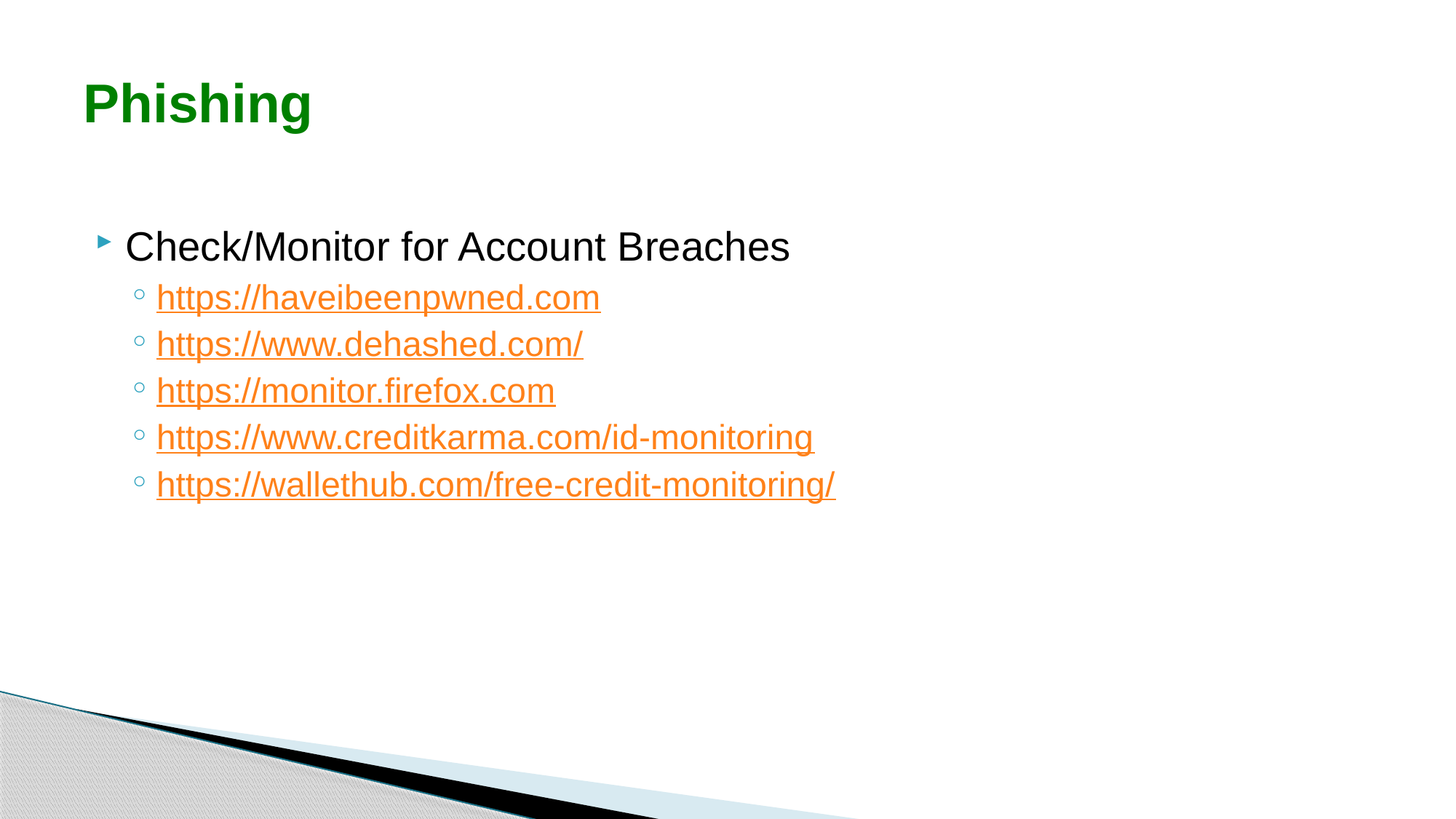

# Phishing
Check/Monitor for Account Breaches
https://haveibeenpwned.com
https://www.dehashed.com/
https://monitor.firefox.com
https://www.creditkarma.com/id-monitoring
https://wallethub.com/free-credit-monitoring/